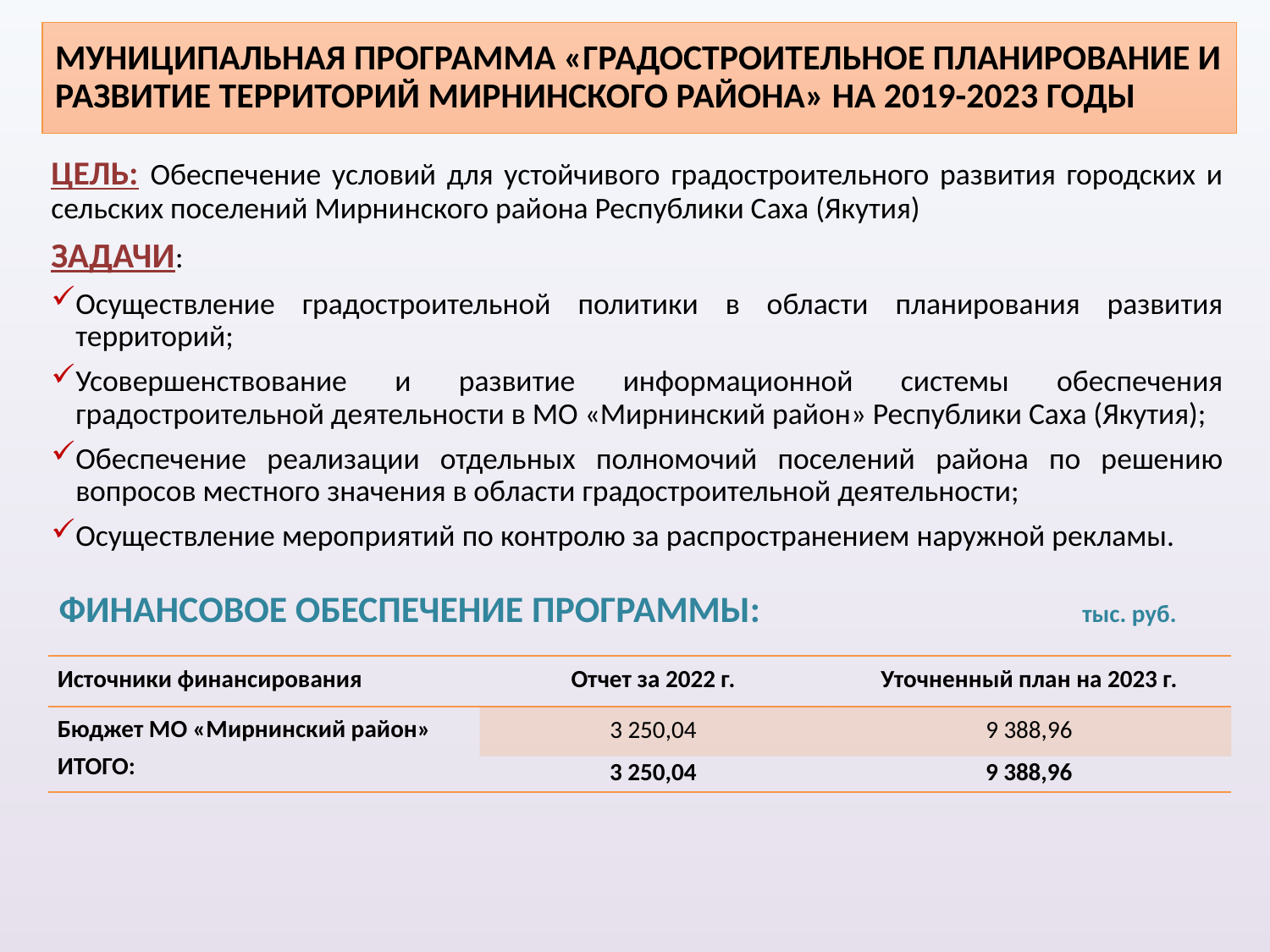

# МУНИЦИПАЛЬНАЯ ПРОГРАММА «ГРАДОСТРОИТЕЛЬНОЕ ПЛАНИРОВАНИЕ И РАЗВИТИЕ ТЕРРИТОРИЙ МИРНИНСКОГО РАЙОНА» НА 2019-2023 ГОДЫ
ЦЕЛЬ: Обеспечение условий для устойчивого градостроительного развития городских и сельских поселений Мирнинского района Республики Саха (Якутия)
ЗАДАЧИ:
Осуществление градостроительной политики в области планирования развития территорий;
Усовершенствование и развитие информационной системы обеспечения градостроительной деятельности в МО «Мирнинский район» Республики Саха (Якутия);
Обеспечение реализации отдельных полномочий поселений района по решению вопросов местного значения в области градостроительной деятельности;
Осуществление мероприятий по контролю за распространением наружной рекламы.

ФИНАНСОВОЕ ОБЕСПЕЧЕНИЕ ПРОГРАММЫ:                                      тыс. руб.
| Источники финансирования | Отчет за 2022 г. | Уточненный план на 2023 г. |
| --- | --- | --- |
| Бюджет МО «Мирнинский район» | 3 250,04 | 9 388,96 |
| ИТОГО: | 3 250,04 | 9 388,96 |